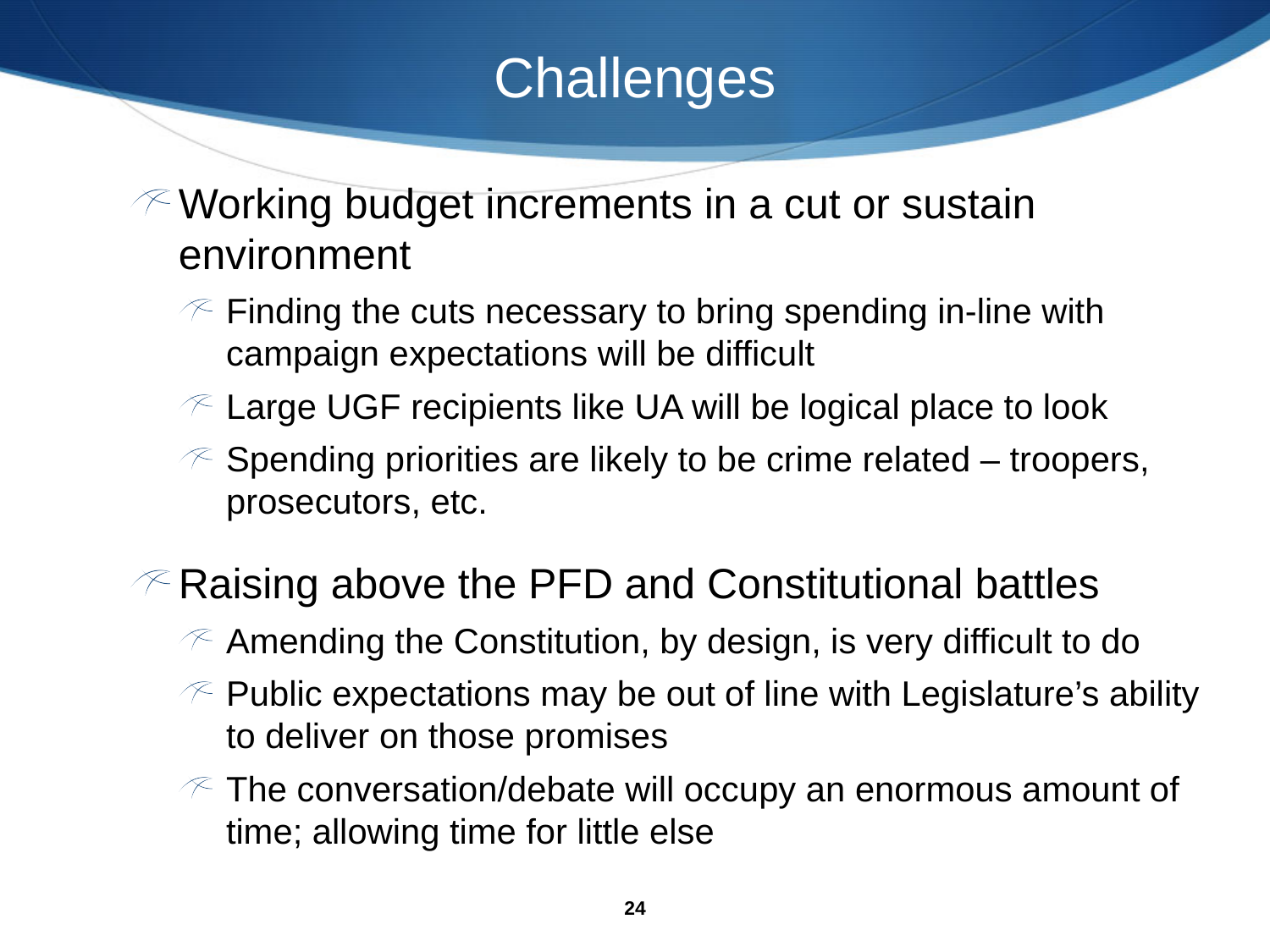

Challenges
Working budget increments in a cut or sustain environment
Finding the cuts necessary to bring spending in-line with campaign expectations will be difficult
Large UGF recipients like UA will be logical place to look
Spending priorities are likely to be crime related – troopers, prosecutors, etc.
Raising above the PFD and Constitutional battles
Amending the Constitution, by design, is very difficult to do
Public expectations may be out of line with Legislature’s ability to deliver on those promises
The conversation/debate will occupy an enormous amount of time; allowing time for little else

24